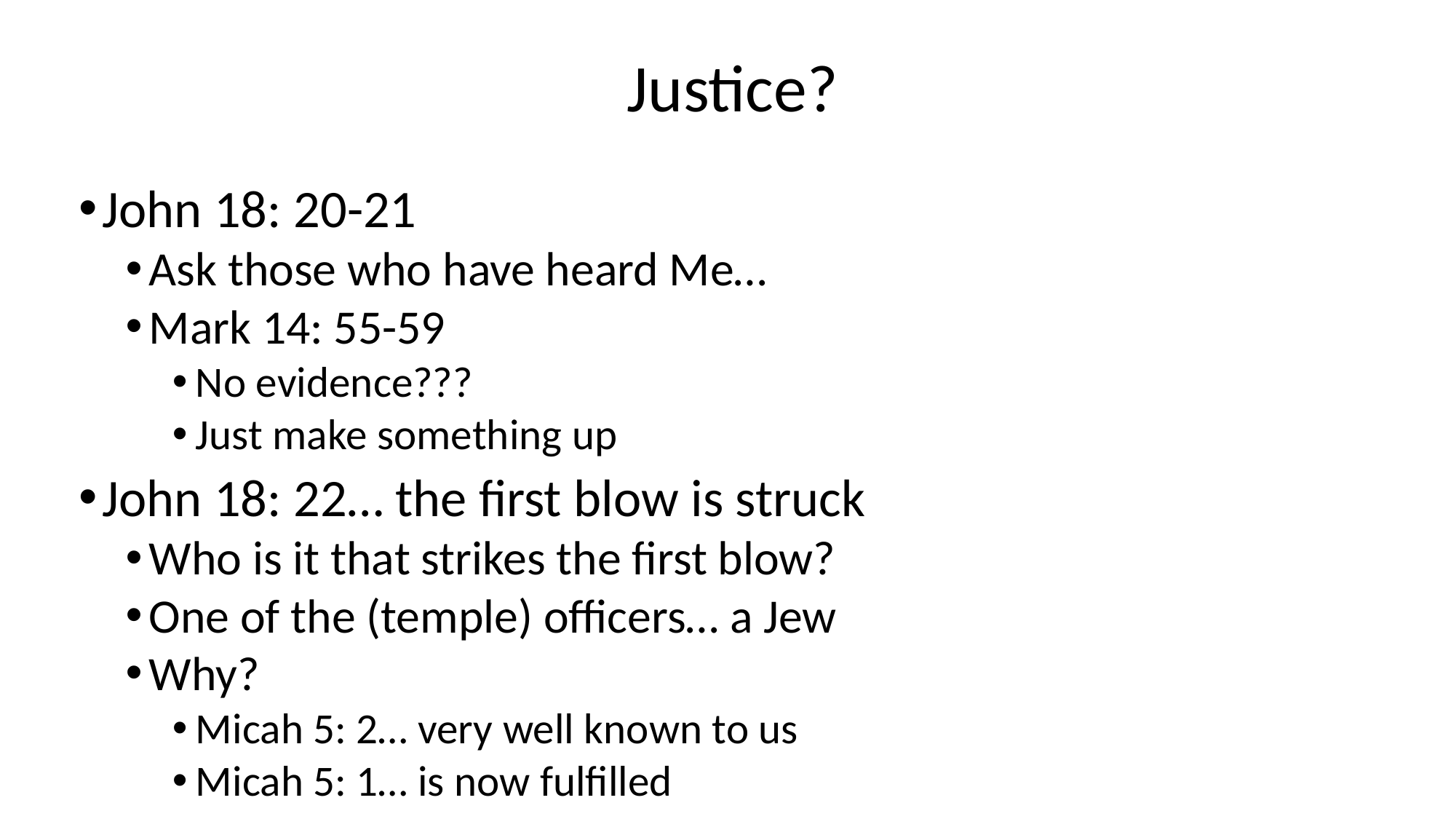

# Justice?
John 18: 20-21
Ask those who have heard Me…
Mark 14: 55-59
No evidence???
Just make something up
John 18: 22… the first blow is struck
Who is it that strikes the first blow?
One of the (temple) officers… a Jew
Why?
Micah 5: 2… very well known to us
Micah 5: 1… is now fulfilled